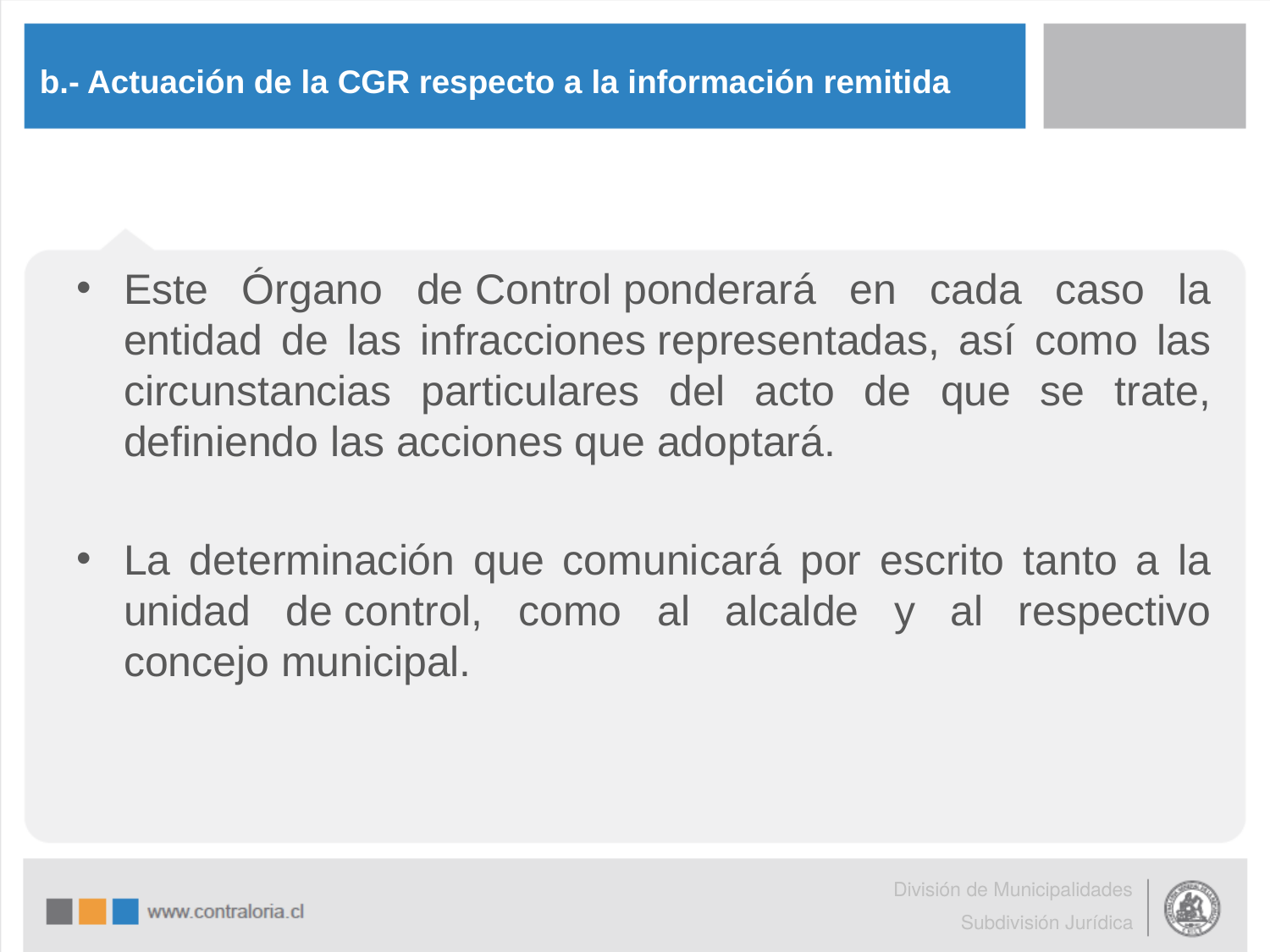

# b.- Actuación de la CGR respecto a la información remitida
Este Órgano de Control ponderará en cada caso la entidad de las infracciones representadas, así como las circunstancias particulares del acto de que se trate, definiendo las acciones que adoptará.

La determinación que comunicará por escrito tanto a la unidad de control, como al alcalde y al respectivo concejo municipal.
División de Municipalidades

Subdivisión Jurídica